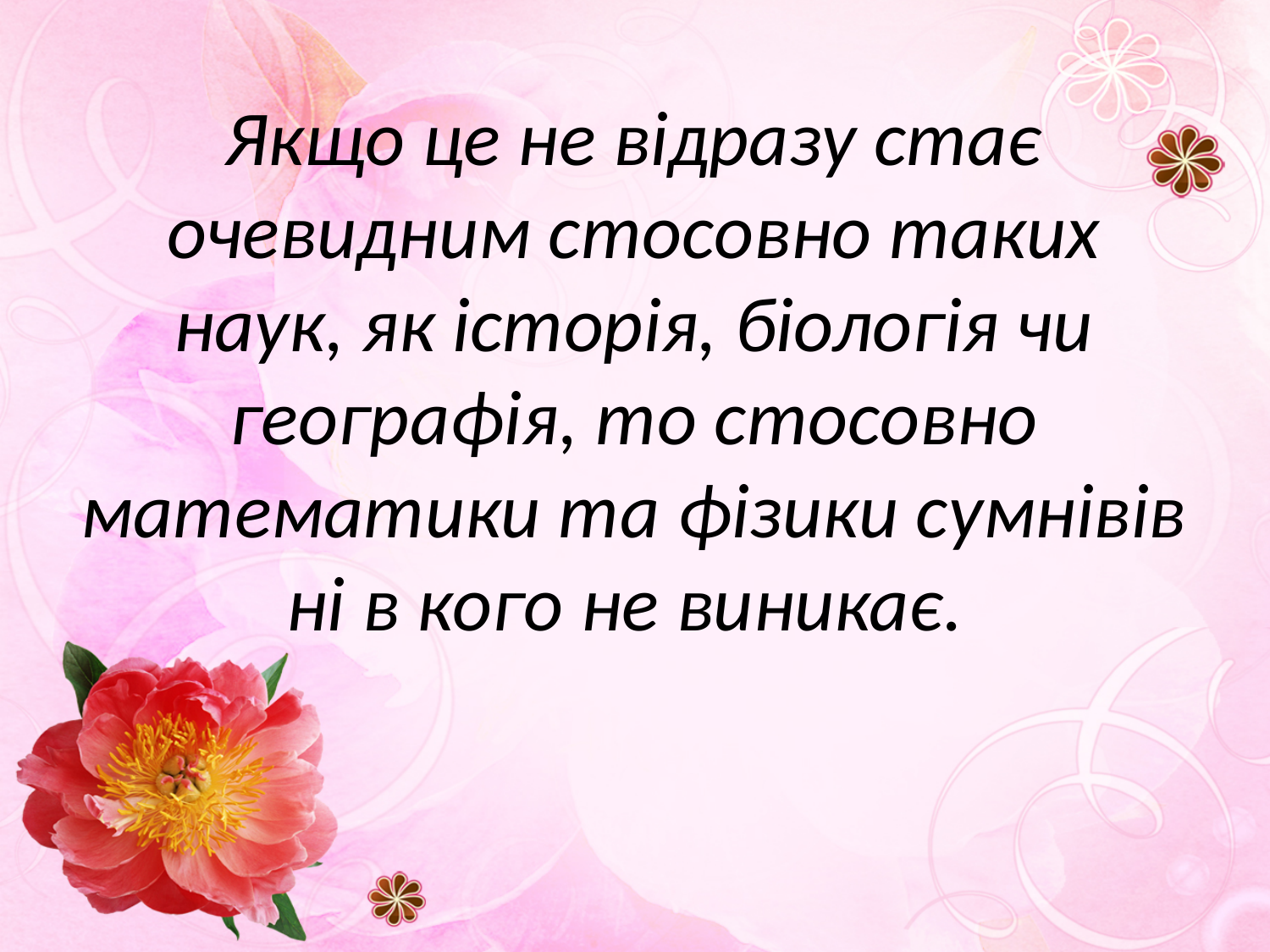

# Якщо це не відразу стає очевидним стосовно таких наук, як історія, біологія чи географія, то стосовно математики та фізики сумнівів ні в кого не виникає.